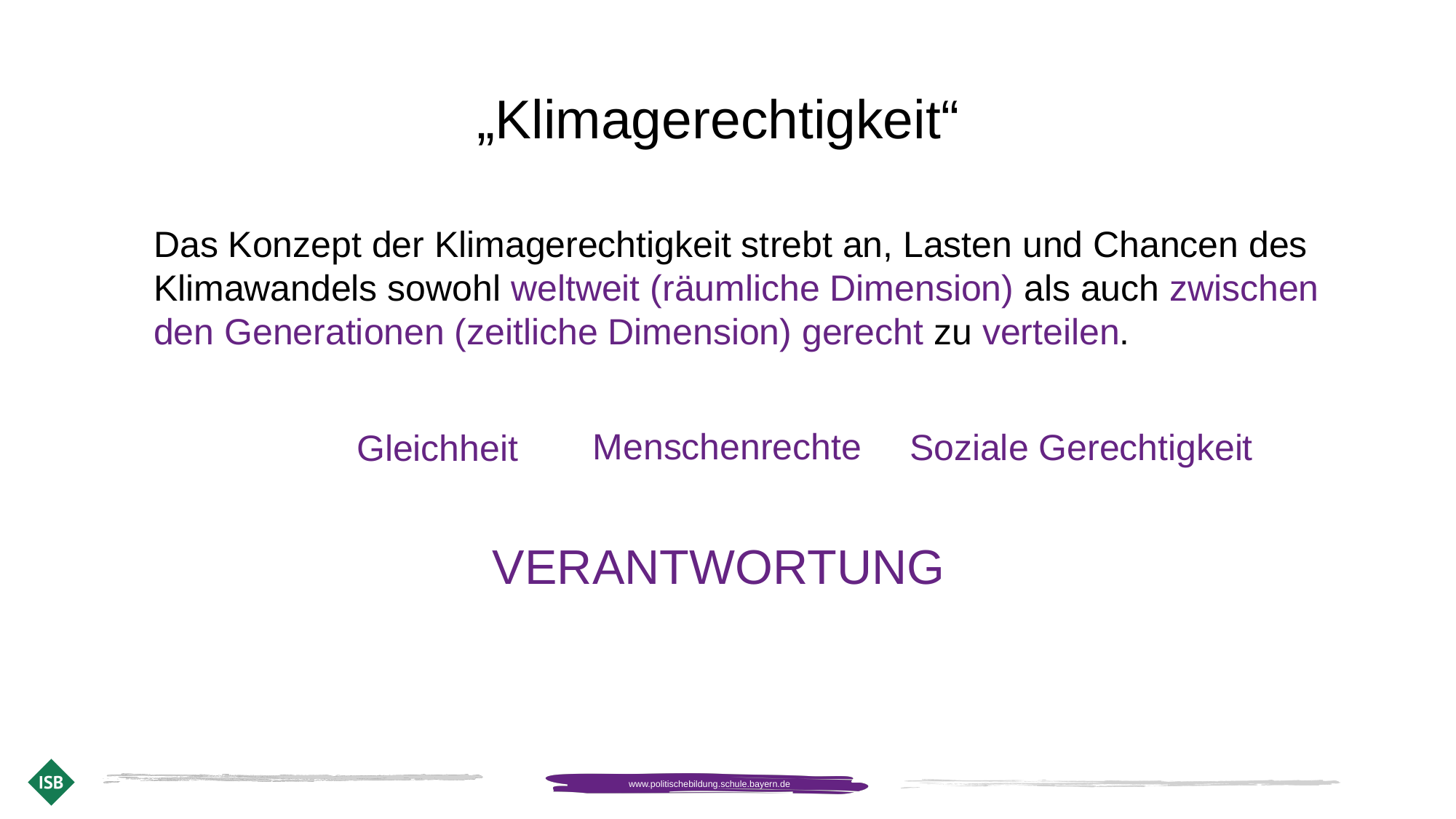

„Klimagerechtigkeit“
Das Konzept der Klimagerechtigkeit strebt an, Lasten und Chancen des Klimawandels sowohl weltweit (räumliche Dimension) als auch zwischen den Generationen (zeitliche Dimension) gerecht zu verteilen.
Menschenrechte
Soziale Gerechtigkeit
Gleichheit
VERANTWORTUNG